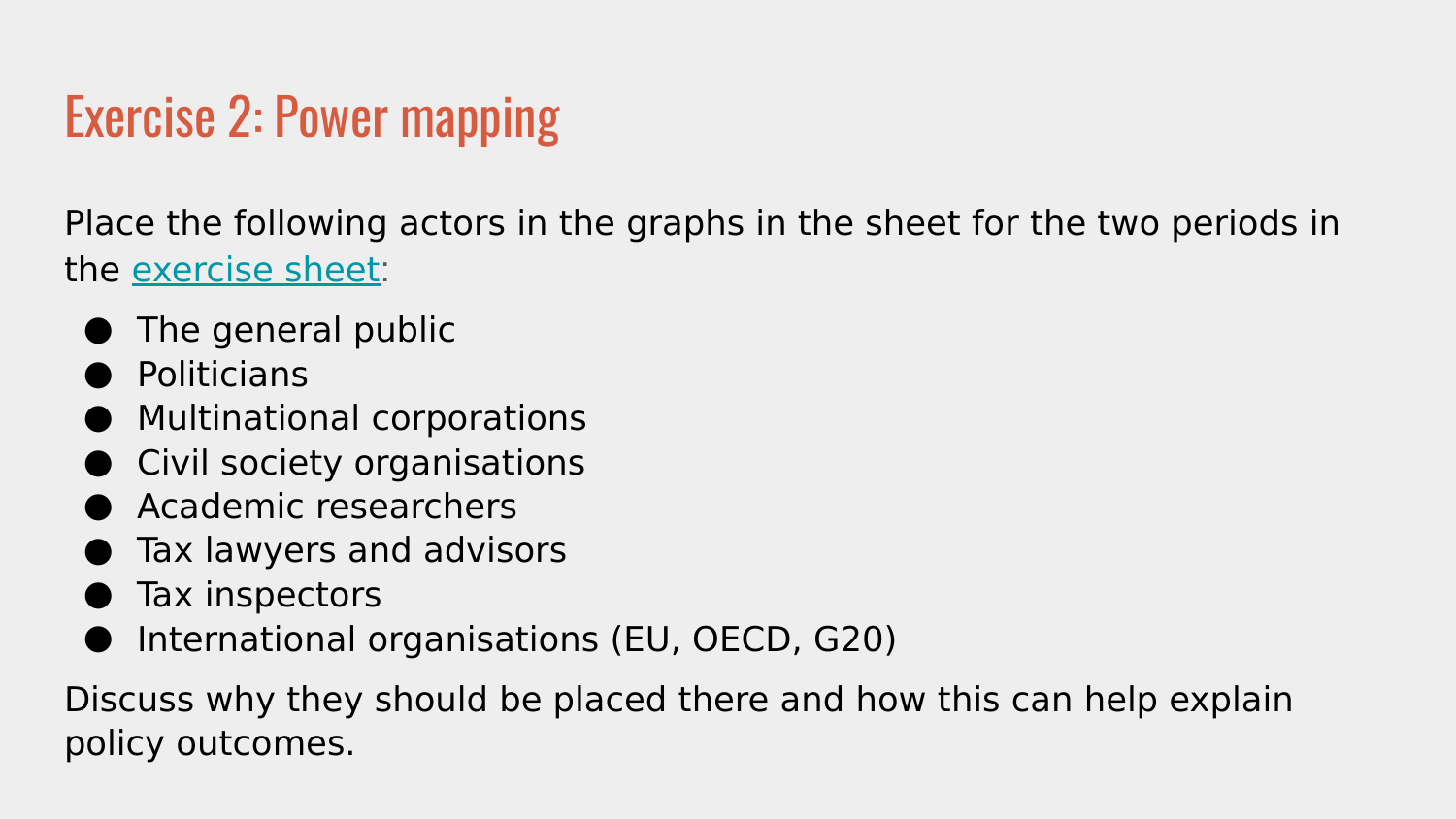

# Exercise 2: Power mapping
Place the following actors in the graphs in the sheet for the two periods in the exercise sheet:
The general public
Politicians
Multinational corporations
Civil society organisations
Academic researchers
Tax lawyers and advisors
Tax inspectors
International organisations (EU, OECD, G20)
Discuss why they should be placed there and how this can help explain policy outcomes.